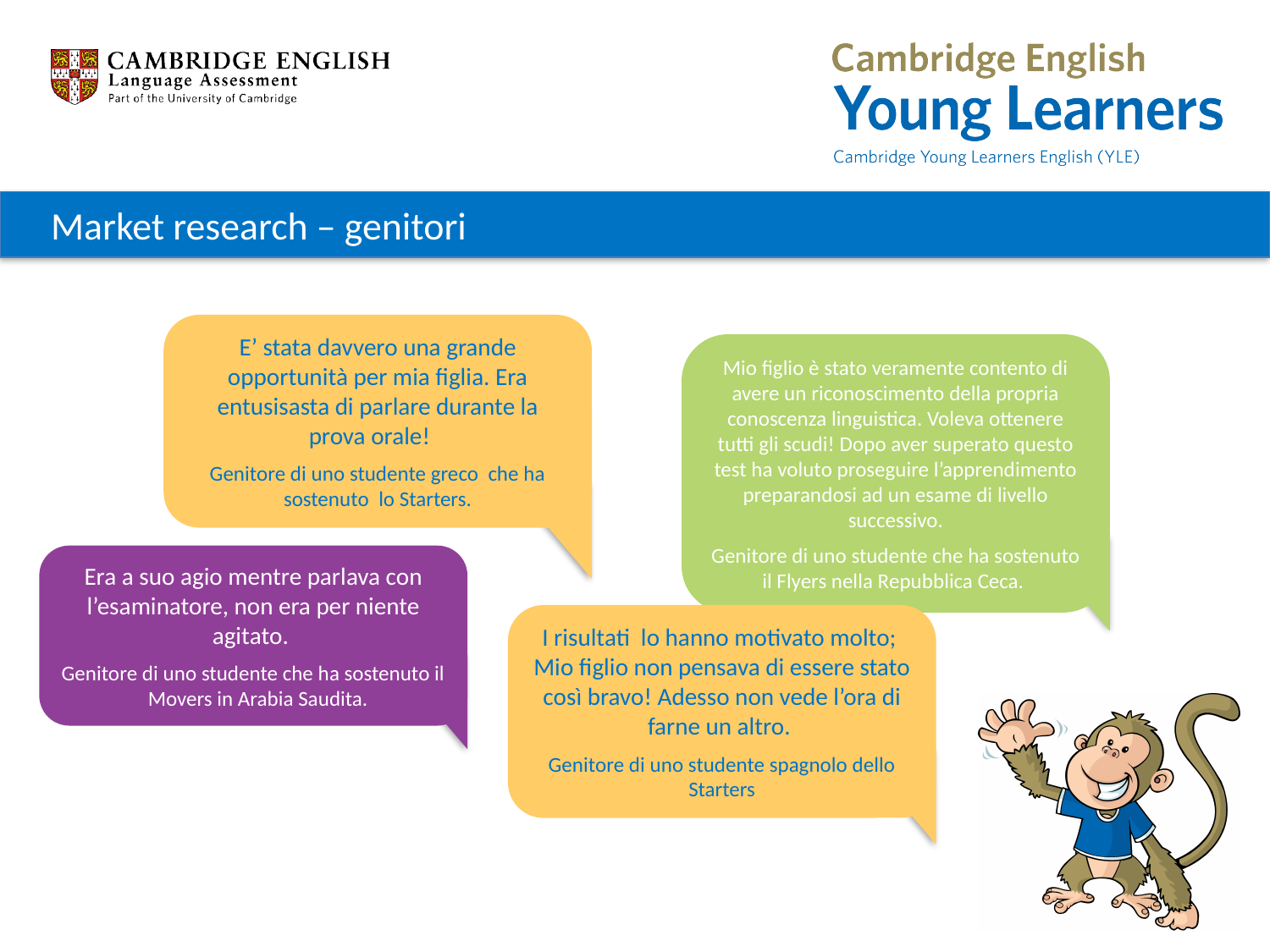

Market research – genitori
E’ stata davvero una grande opportunità per mia figlia. Era entusisasta di parlare durante la prova orale!
Genitore di uno studente greco  che ha sostenuto  lo Starters.

Mio figlio è stato veramente contento di avere un riconoscimento della propria conoscenza linguistica. Voleva ottenere tutti gli scudi! Dopo aver superato questo test ha voluto proseguire l’apprendimento preparandosi ad un esame di livello successivo.
Genitore di uno studente che ha sostenuto il Flyers nella Repubblica Ceca.

Era a suo agio mentre parlava con l’esaminatore, non era per niente agitato.
Genitore di uno studente che ha sostenuto il   Movers in Arabia Saudita.

I risultati  lo hanno motivato molto;  Mio figlio non pensava di essere stato così bravo! Adesso non vede l’ora di farne un altro.
Genitore di uno studente spagnolo dello Starters